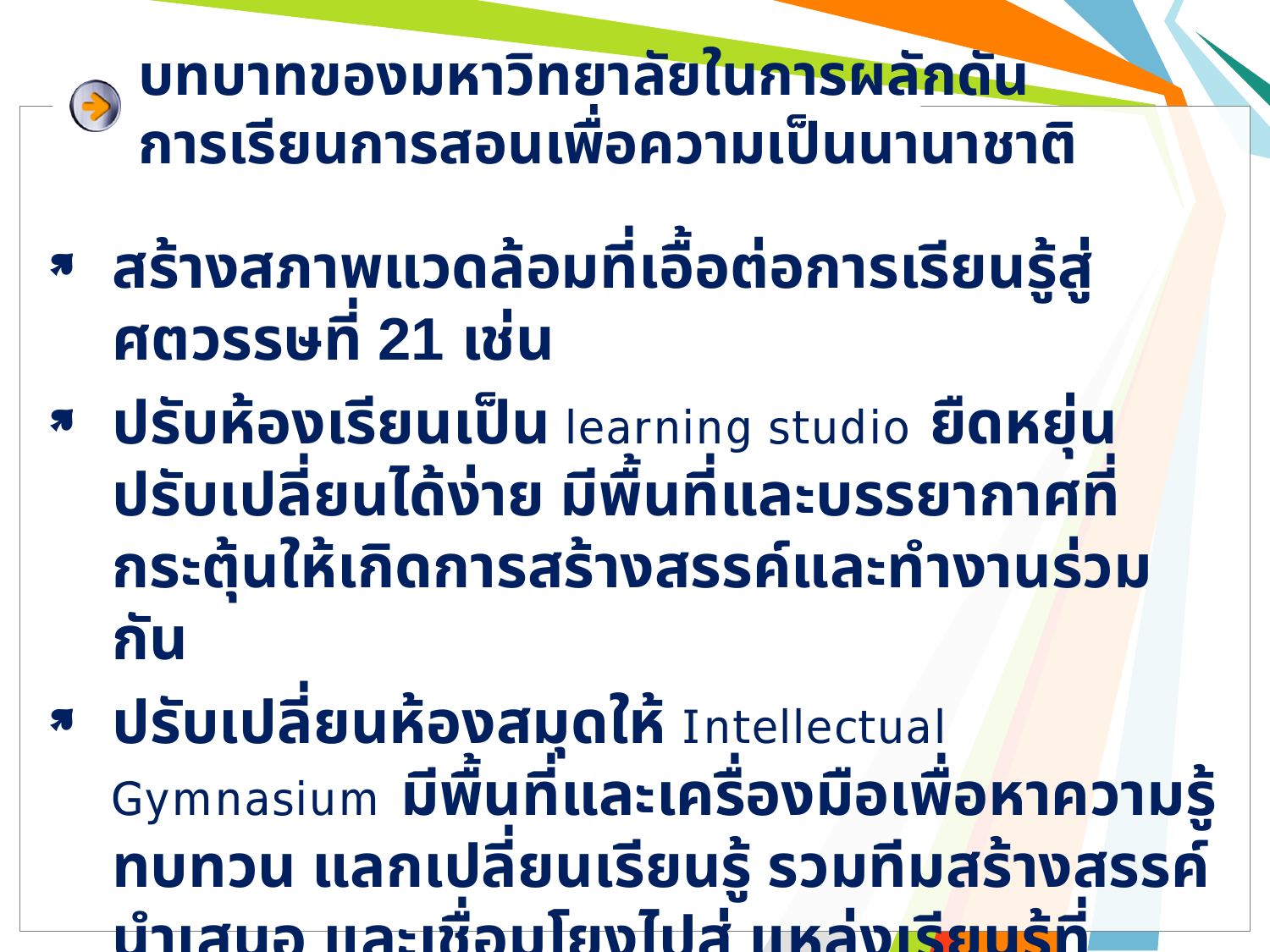

# บทบาทของมหาวิทยาลัยในการผลักดัน การเรียนการสอนเพื่อความเป็นนานาชาติ
สร้างสภาพแวดล้อมที่เอื้อต่อการเรียนรู้สู่ศตวรรษที่ 21 เช่น
ปรับห้องเรียนเป็น learning studio ยืดหยุ่น ปรับเปลี่ยนได้ง่าย มีพื้นที่และบรรยากาศที่กระตุ้นให้เกิดการสร้างสรรค์และทำงานร่วมกัน
ปรับเปลี่ยนห้องสมุดให้ Intellectual Gymnasium มีพื้นที่และเครื่องมือเพื่อหาความรู้ ทบทวน แลกเปลี่ยนเรียนรู้ รวมทีมสร้างสรรค์ นำเสนอ และเชื่อมโยงไปสู่ แหล่งเรียนรู้ที่หลากหลาย
เป็นแบบอย่างของสถาบันที่สะอาด  เขียว ร่มรื่น ประหยัดพลังงาน พอเพียง พัฒนาตามหลัก universal design